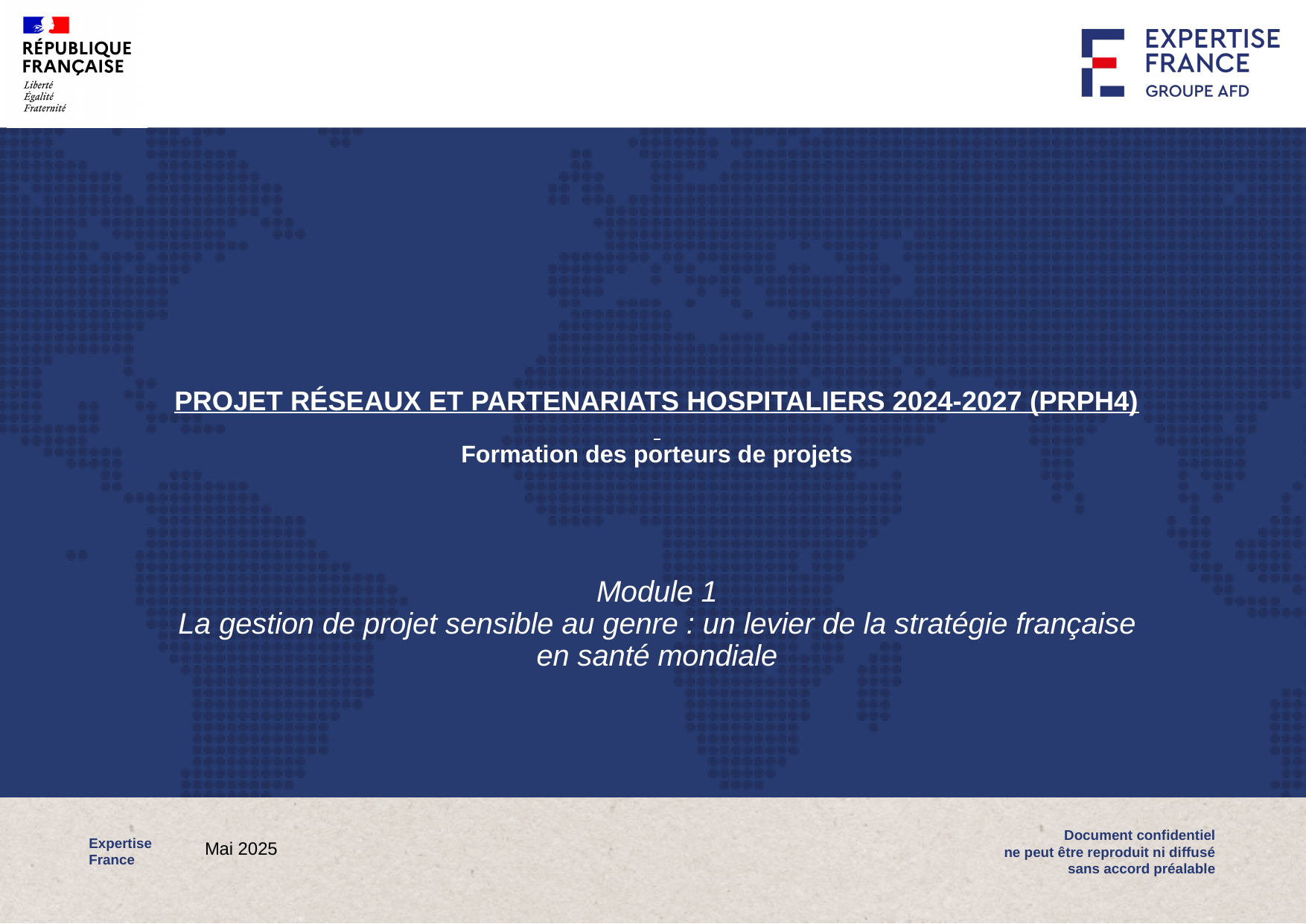

# Projet Réseaux et Partenariats Hospitaliers 2024-2027 (PRPH4) Formation des porteurs de projets
Module 1
La gestion de projet sensible au genre : un levier de la stratégie française en santé mondiale
Mai 2025